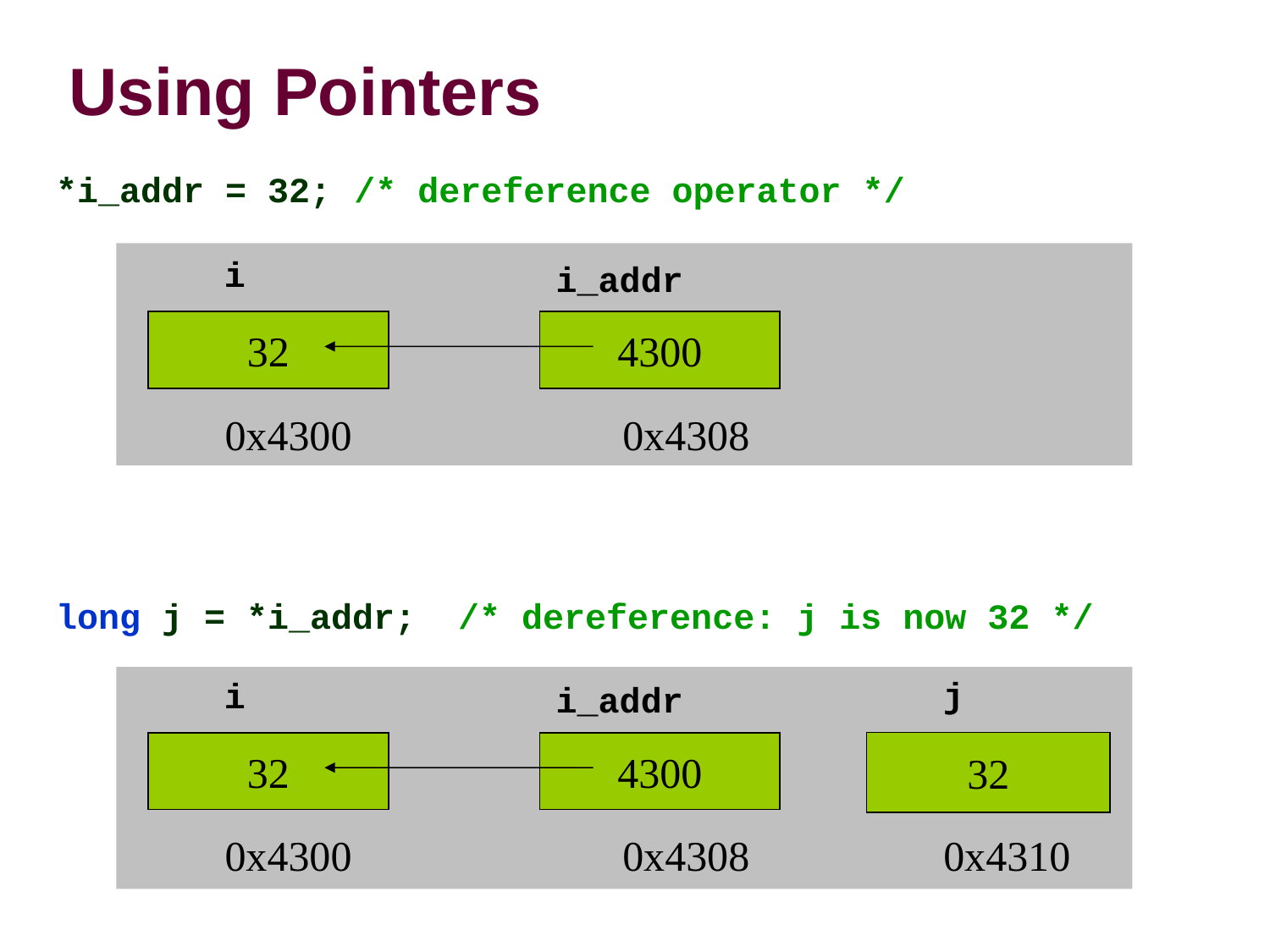

Using Pointers‏
*i_addr = 32;	/* dereference operator */

long j = *i_addr;  /* dereference: j is now 32 */

i
i_addr
32
4300

0x4300
0x4308
j

i
i_addr
32
4300

0x4300
0x4308
32
0x4310